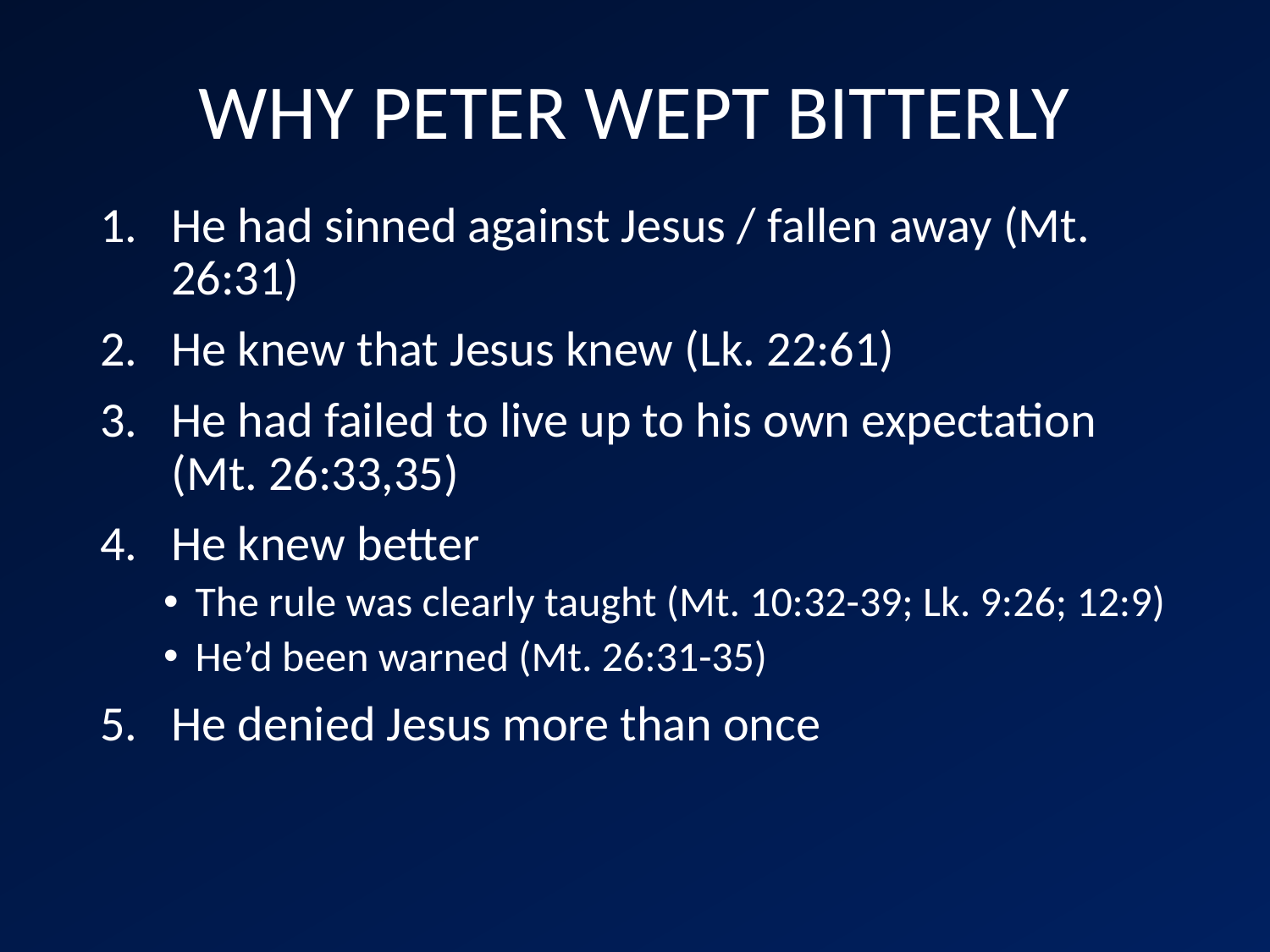

# WHY PETER WEPT BITTERLY
He had sinned against Jesus / fallen away (Mt. 26:31)
He knew that Jesus knew (Lk. 22:61)
He had failed to live up to his own expectation (Mt. 26:33,35)
He knew better
The rule was clearly taught (Mt. 10:32-39; Lk. 9:26; 12:9)
He’d been warned (Mt. 26:31-35)
He denied Jesus more than once